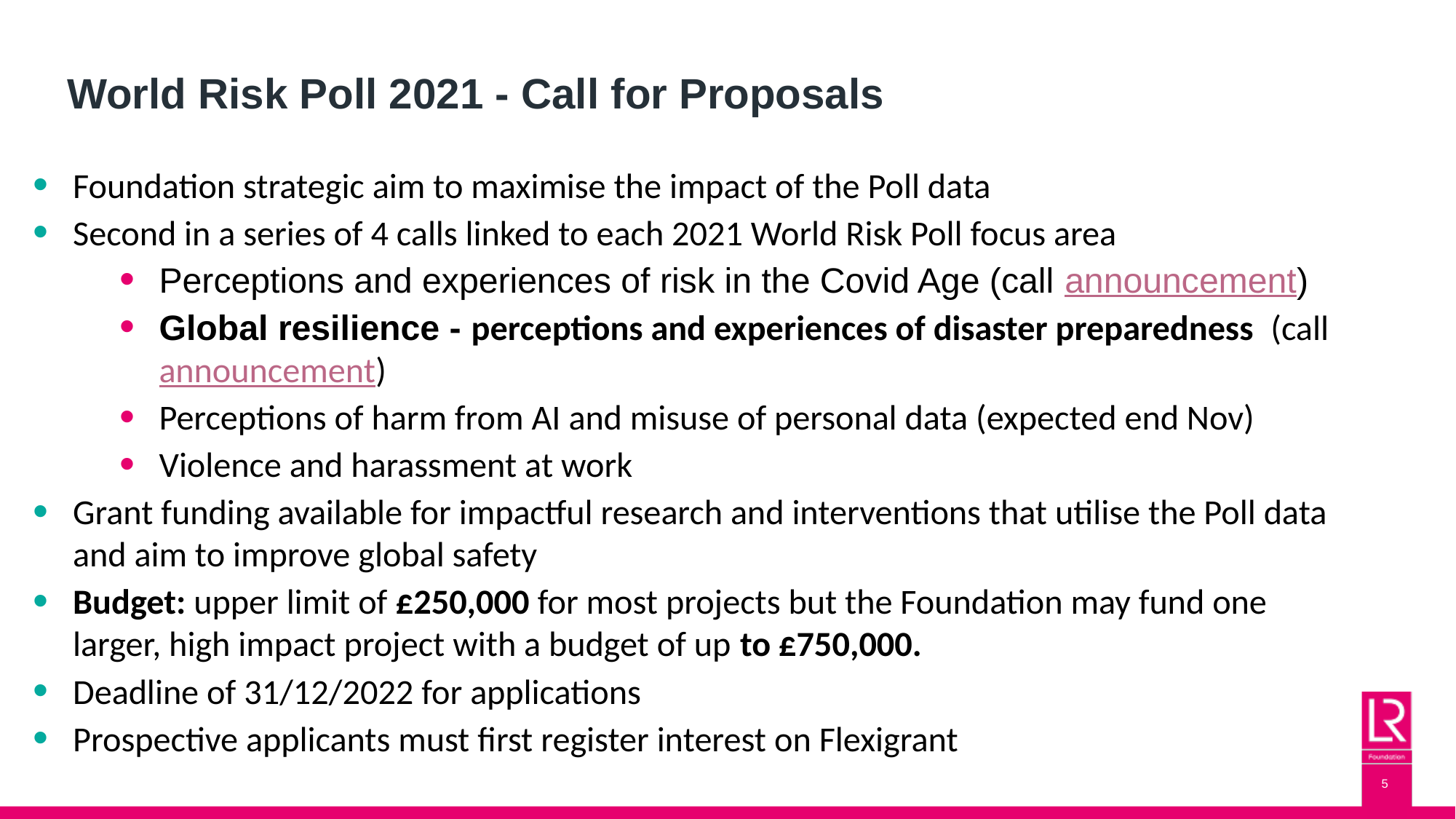

# World Risk Poll 2021 - Call for Proposals

Foundation strategic aim to maximise the impact of the Poll data
Second in a series of 4 calls linked to each 2021 World Risk Poll focus area
Perceptions and experiences of risk in the Covid Age (call announcement)
Global resilience - perceptions and experiences of disaster preparedness  (call announcement)
Perceptions of harm from AI and misuse of personal data (expected end Nov)
Violence and harassment at work
Grant funding available for impactful research and interventions that utilise the Poll data and aim to improve global safety
Budget: upper limit of £250,000 for most projects but the Foundation may fund one larger, high impact project with a budget of up to £750,000.
Deadline of 31/12/2022 for applications
Prospective applicants must first register interest on Flexigrant

5